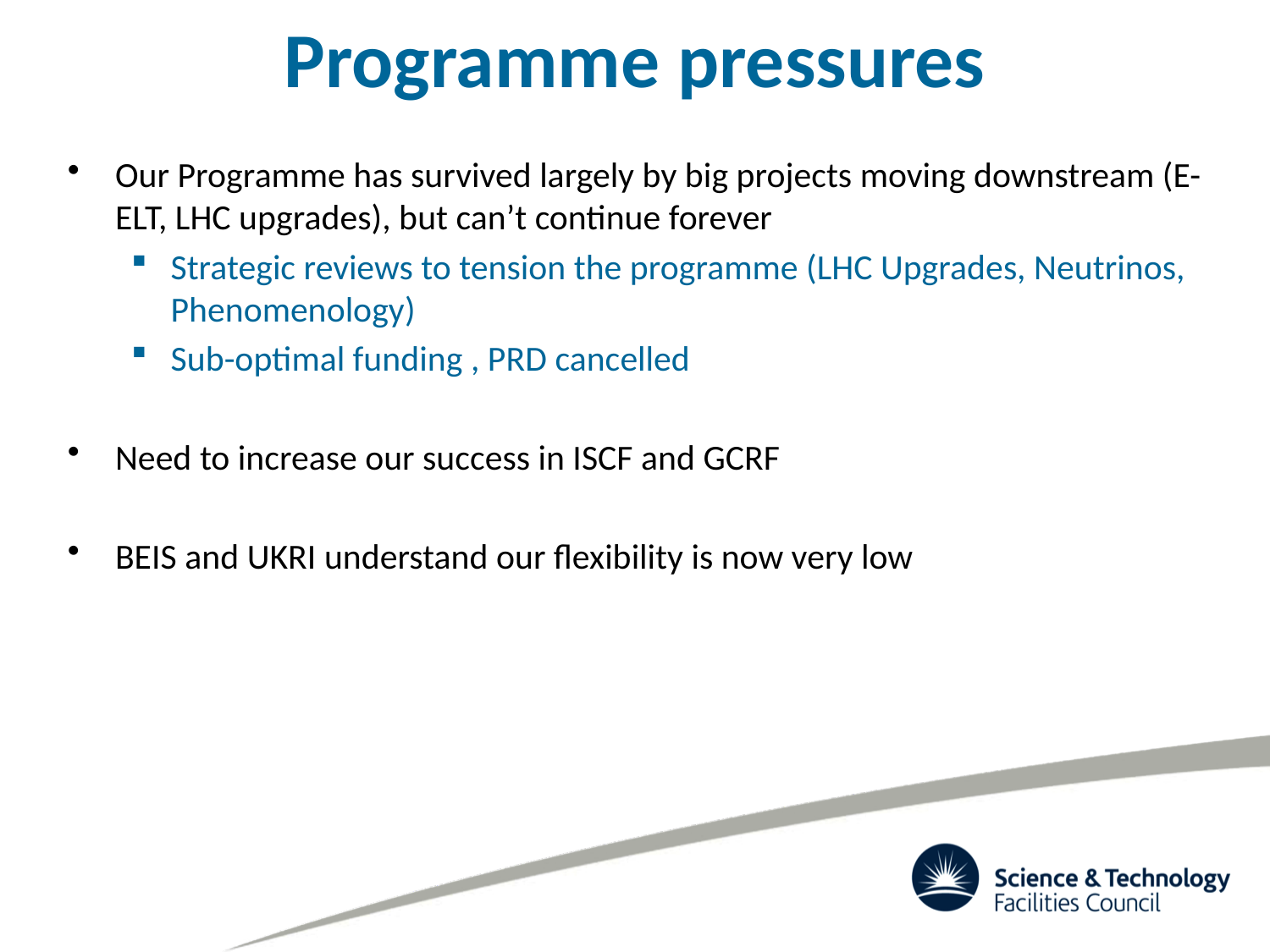

# Programme pressures
Our Programme has survived largely by big projects moving downstream (E-ELT, LHC upgrades), but can’t continue forever
Strategic reviews to tension the programme (LHC Upgrades, Neutrinos, Phenomenology)
Sub-optimal funding , PRD cancelled

Need to increase our success in ISCF and GCRF

BEIS and UKRI understand our flexibility is now very low